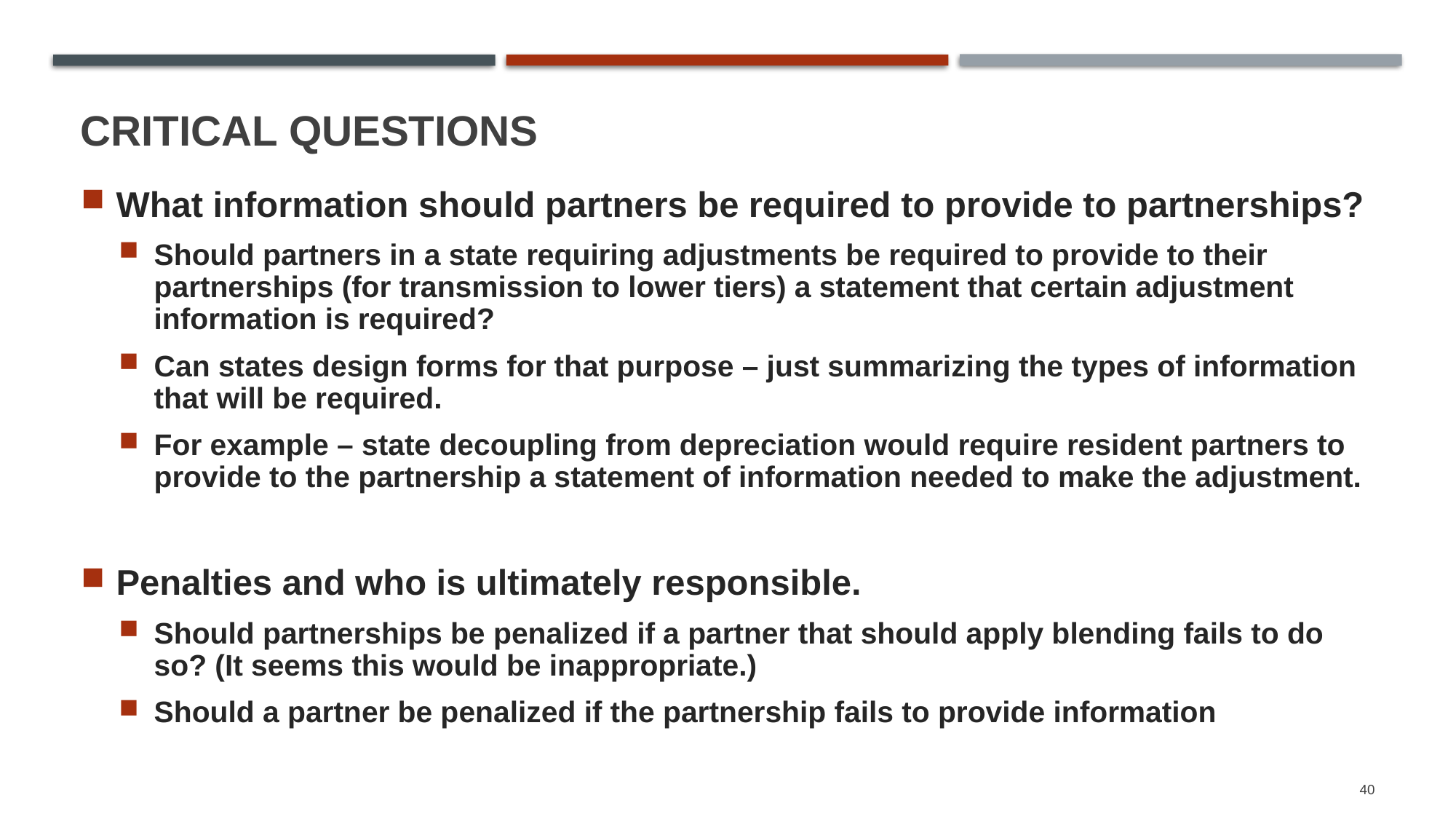

# Critical Questions
What information should partners be required to provide to partnerships?
Should partners in a state requiring adjustments be required to provide to their partnerships (for transmission to lower tiers) a statement that certain adjustment information is required?
Can states design forms for that purpose – just summarizing the types of information that will be required.
For example – state decoupling from depreciation would require resident partners to provide to the partnership a statement of information needed to make the adjustment.

Penalties and who is ultimately responsible.
Should partnerships be penalized if a partner that should apply blending fails to do so? (It seems this would be inappropriate.)
Should a partner be penalized if the partnership fails to provide information
40